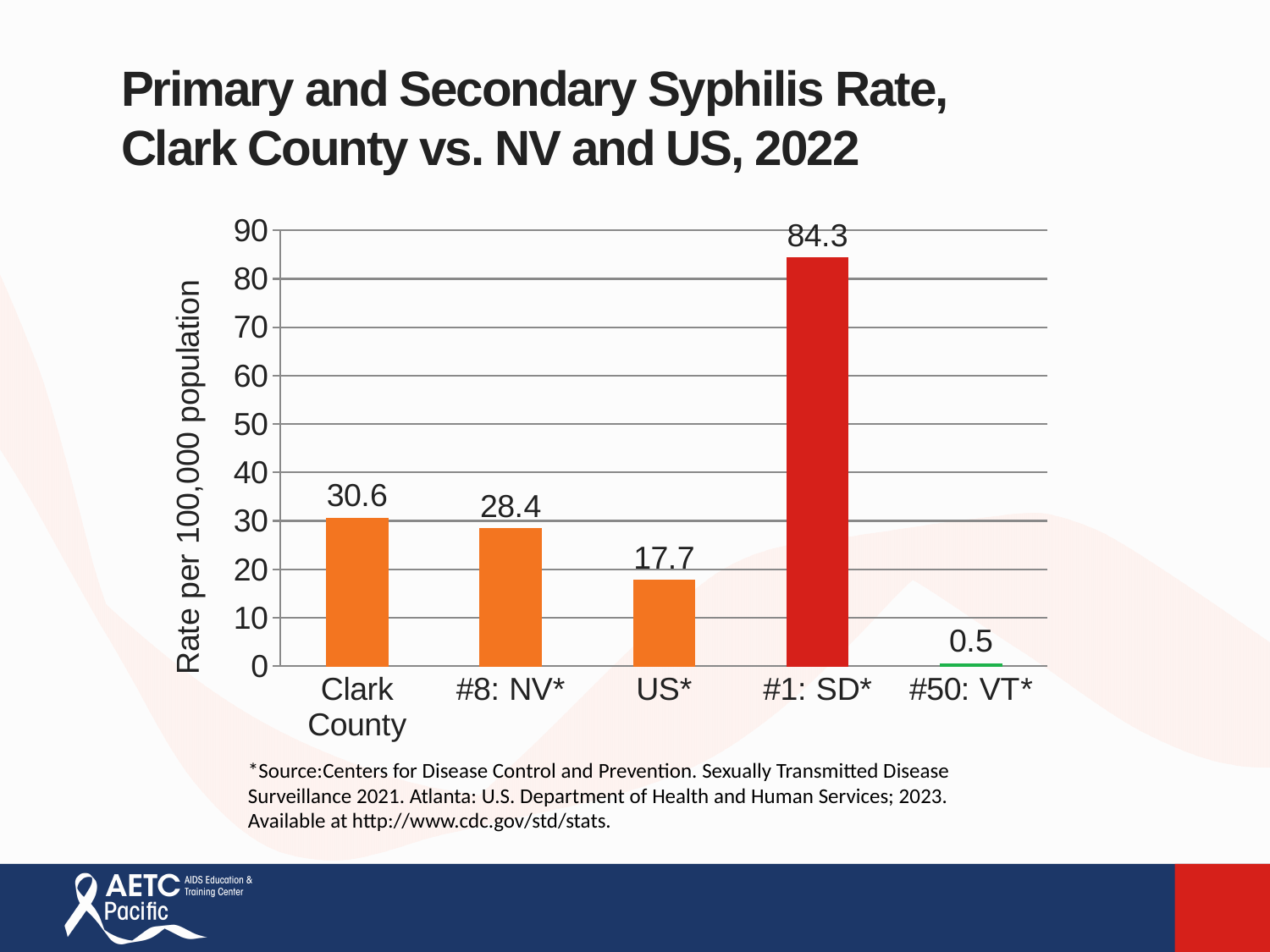

# Primary and Secondary Syphilis Rate, Clark County vs. NV and US, 2022

### Chart

| Category |  |
|---|---|
| Clark County | 30.6 |
| #8: NV* | 28.4 |
| US* | 17.7 |
| #1: SD* | 84.3 |
| #50: VT* | 0.5 |
*Source:Centers for Disease Control and Prevention. Sexually Transmitted Disease Surveillance 2021. Atlanta: U.S. Department of Health and Human Services; 2023. Available at http://www.cdc.gov/std/stats.